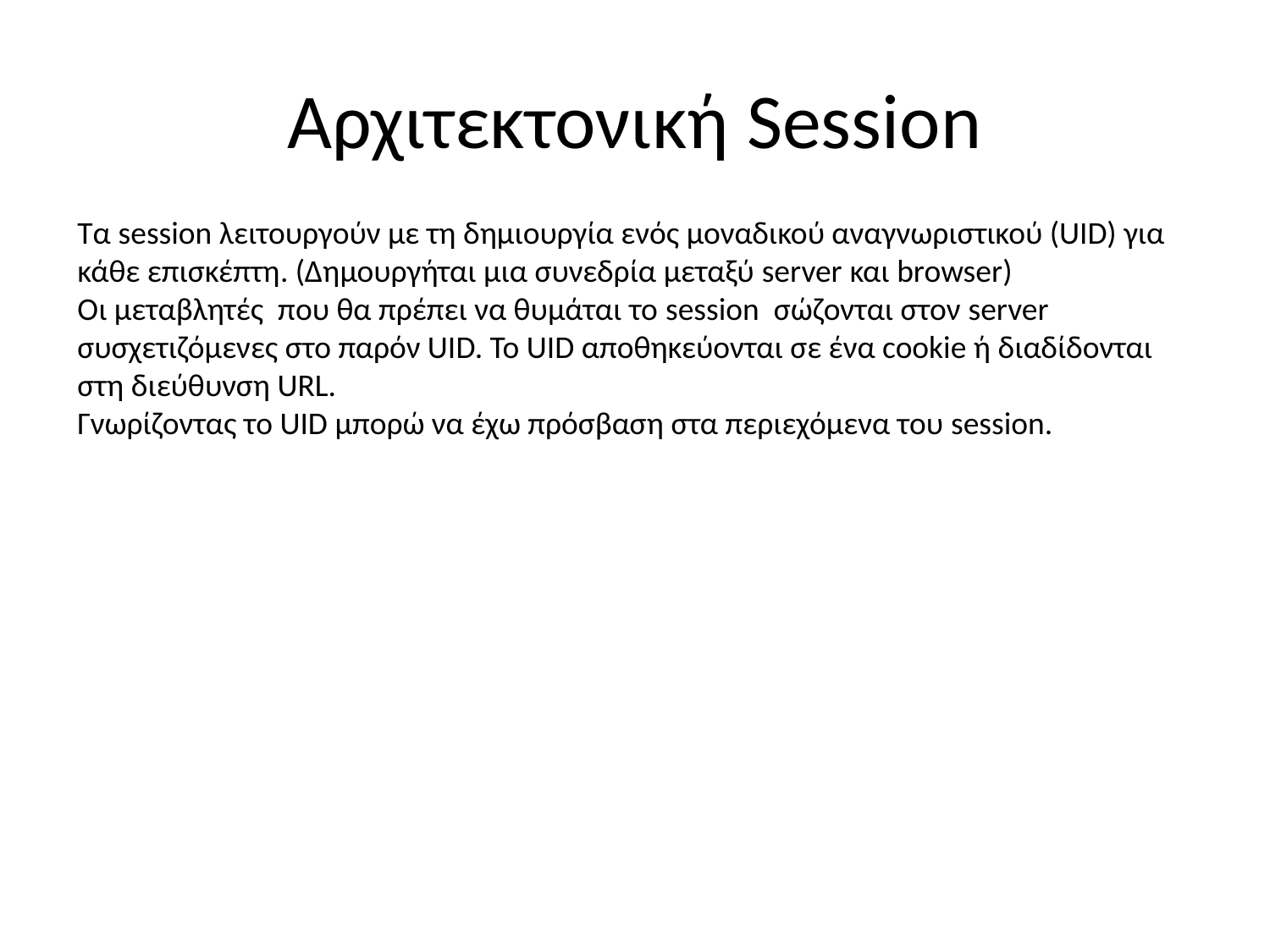

# Αρχιτεκτονική Session
Τα session λειτουργούν με τη δημιουργία ενός μοναδικού αναγνωριστικού (UID) για κάθε επισκέπτη. (Δημουργήται μια συνεδρία μεταξύ server και browser)
Οι μεταβλητές  που θα πρέπει να θυμάται το session  σώζονται στον server συσχετιζόμενες στο παρόν UID. Το UID αποθηκεύονται σε ένα cookie ή διαδίδονται στη διεύθυνση URL.
Γνωρίζοντας το UID μπορώ να έχω πρόσβαση στα περιεχόμενα του session.